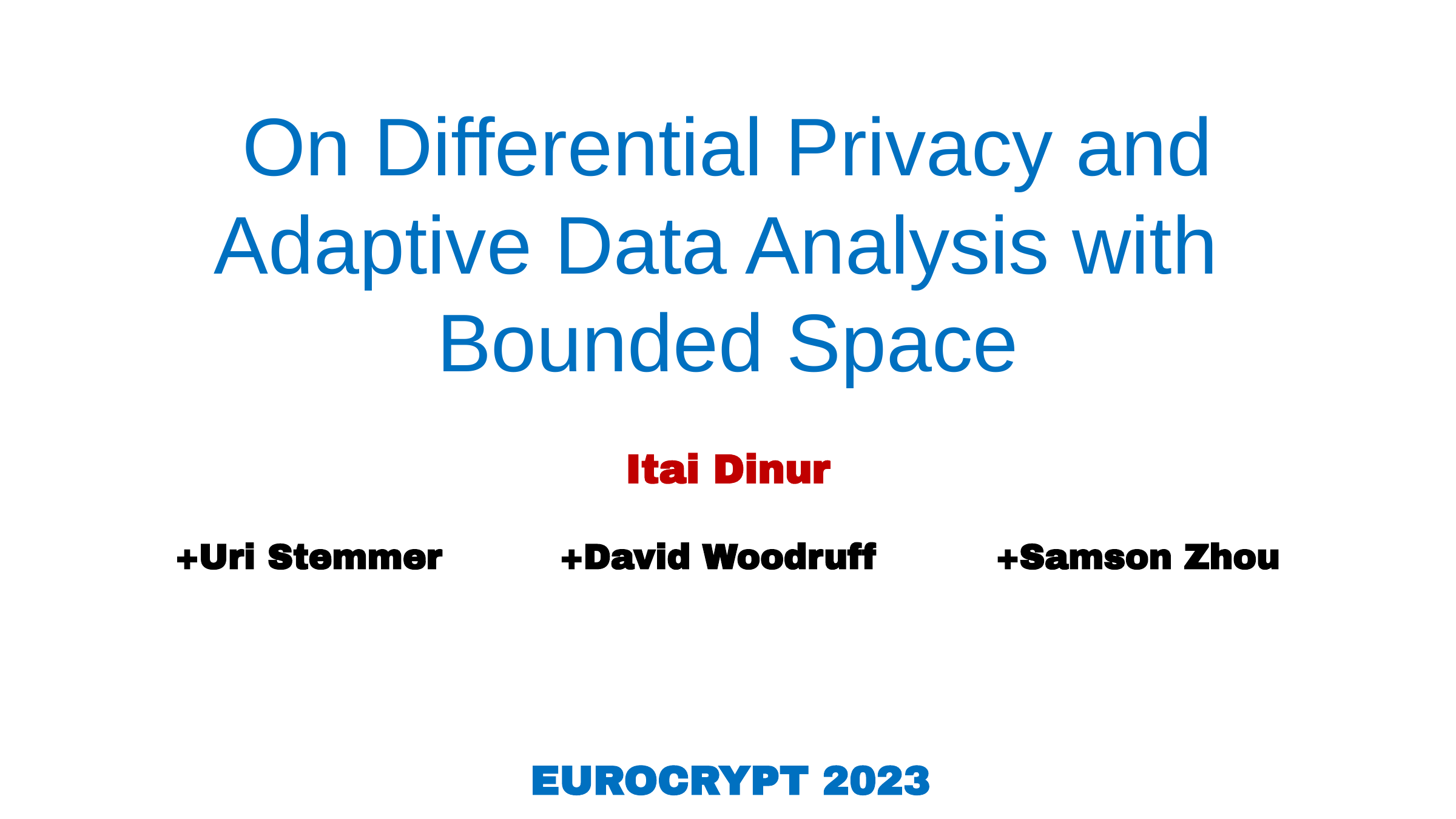

On Differential Privacy and
Adaptive Data Analysis with
Bounded Space
Itai Dinur

+Uri Stemmer          +David Woodruff          +Samson Zhou
EUROCRYPT 2023